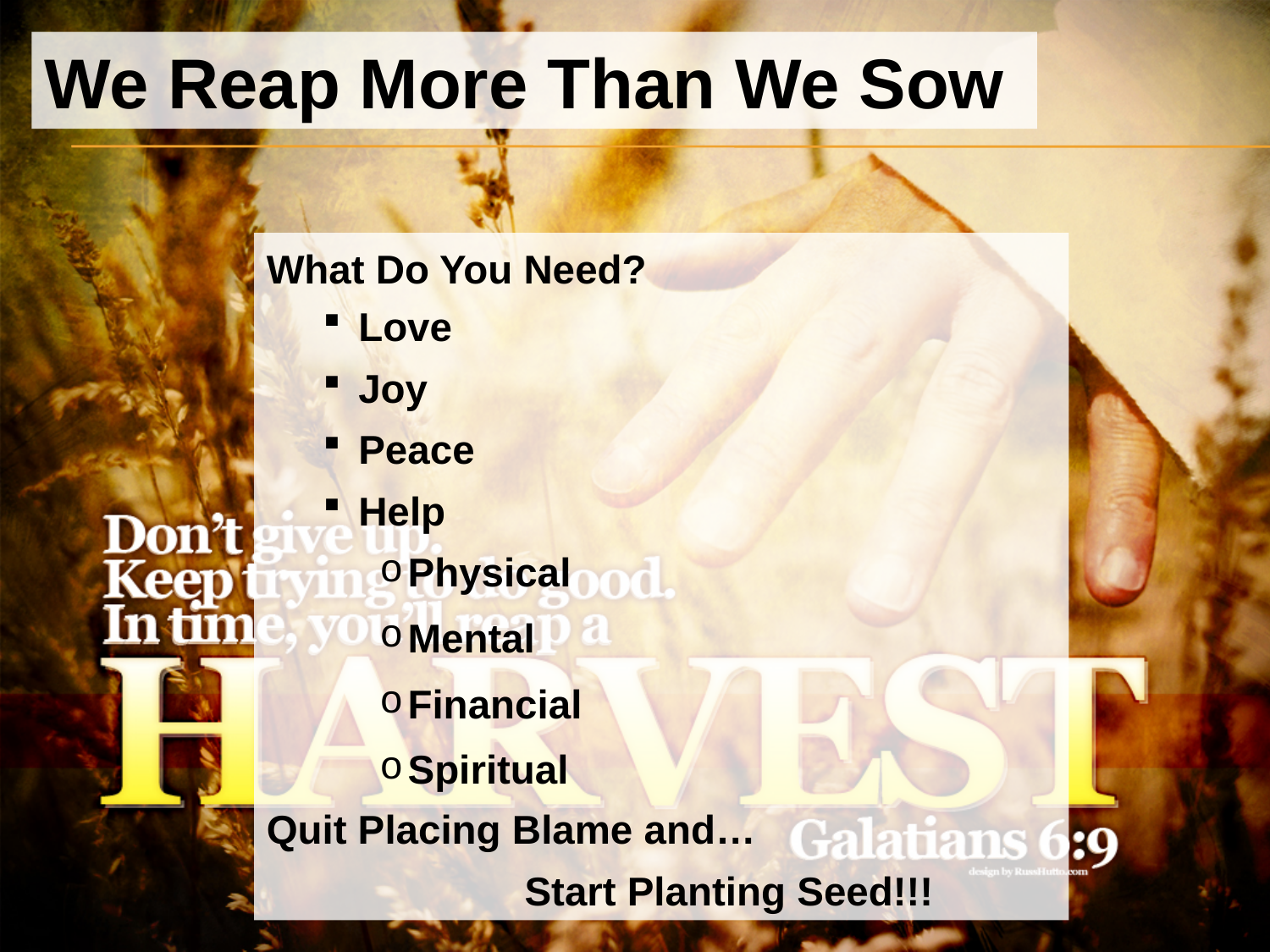

We Reap More Than We Sow
What Do You Need?
Love
Joy
Peace
Help
Physical
Mental
Financial
Spiritual
Quit Placing Blame and…
                       Start Planting Seed!!!